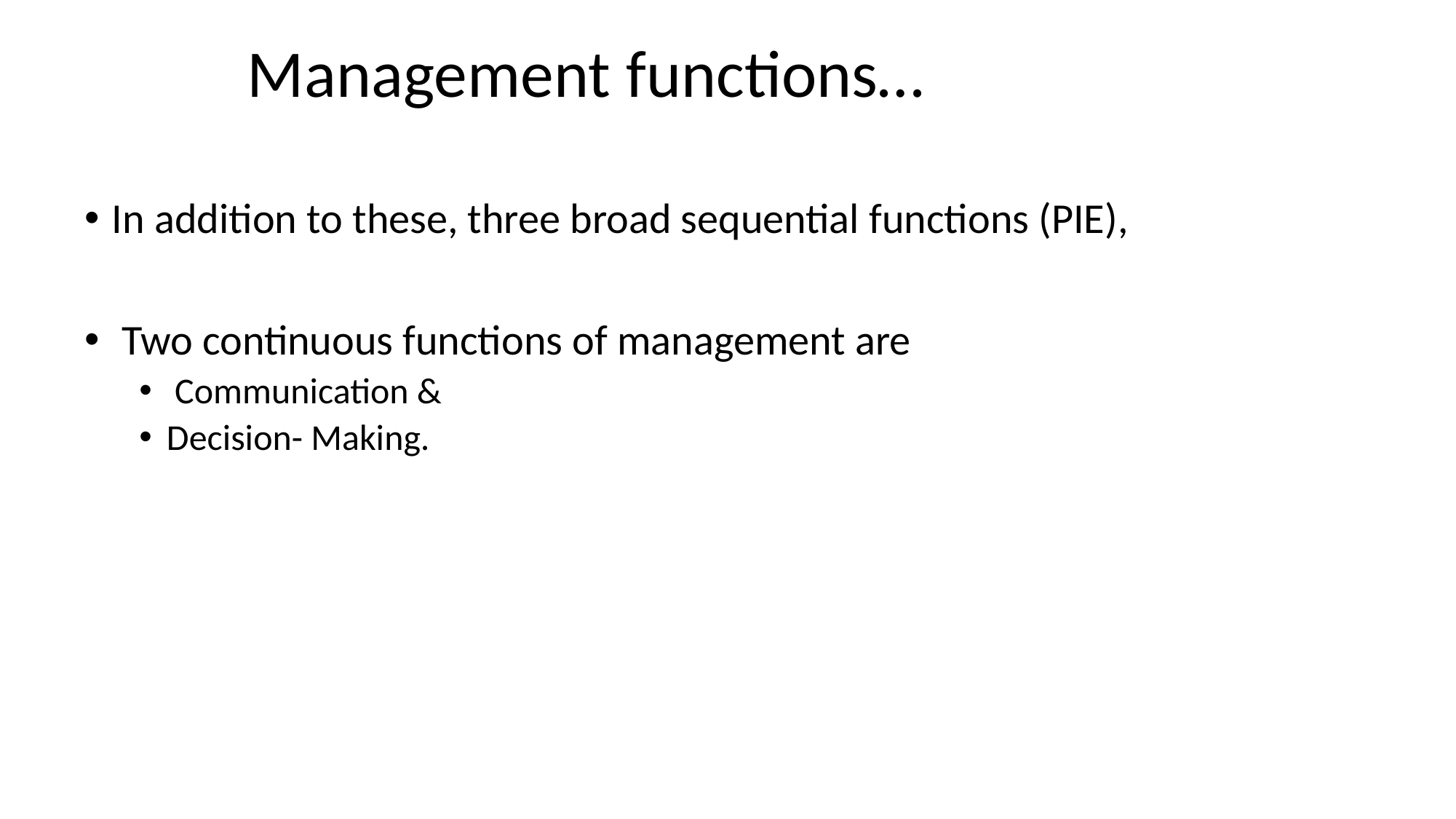

# Management functions…
In addition to these, three broad sequential functions (PIE),

 Two continuous functions of management are
 Communication &
Decision- Making.

4